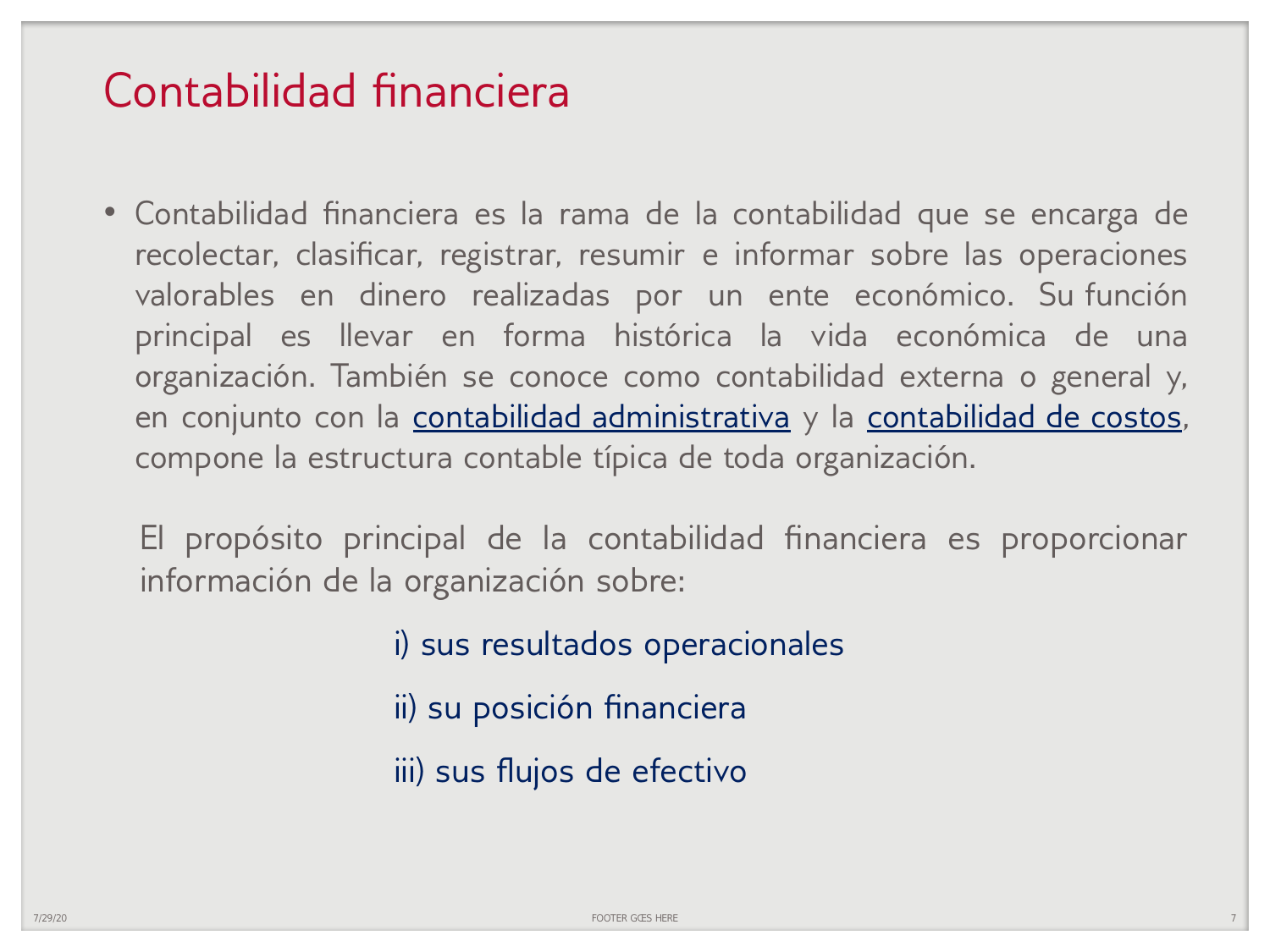

# Contabilidad financiera

Contabilidad financiera es la rama de la contabilidad que se encarga de recolectar, clasificar, registrar, resumir e informar sobre las operaciones valorables en dinero realizadas por un ente económico. Su función principal es llevar en forma histórica la vida económica de una organización. También se conoce como contabilidad externa o general y, en conjunto con la contabilidad administrativa y la contabilidad de costos, compone la estructura contable típica de toda organización.

El propósito principal de la contabilidad financiera es proporcionar información de la organización sobre:
		i) sus resultados operacionales
		ii) su posición financiera
		iii) sus flujos de efectivo

7/29/20
FOOTER GOES HERE
7